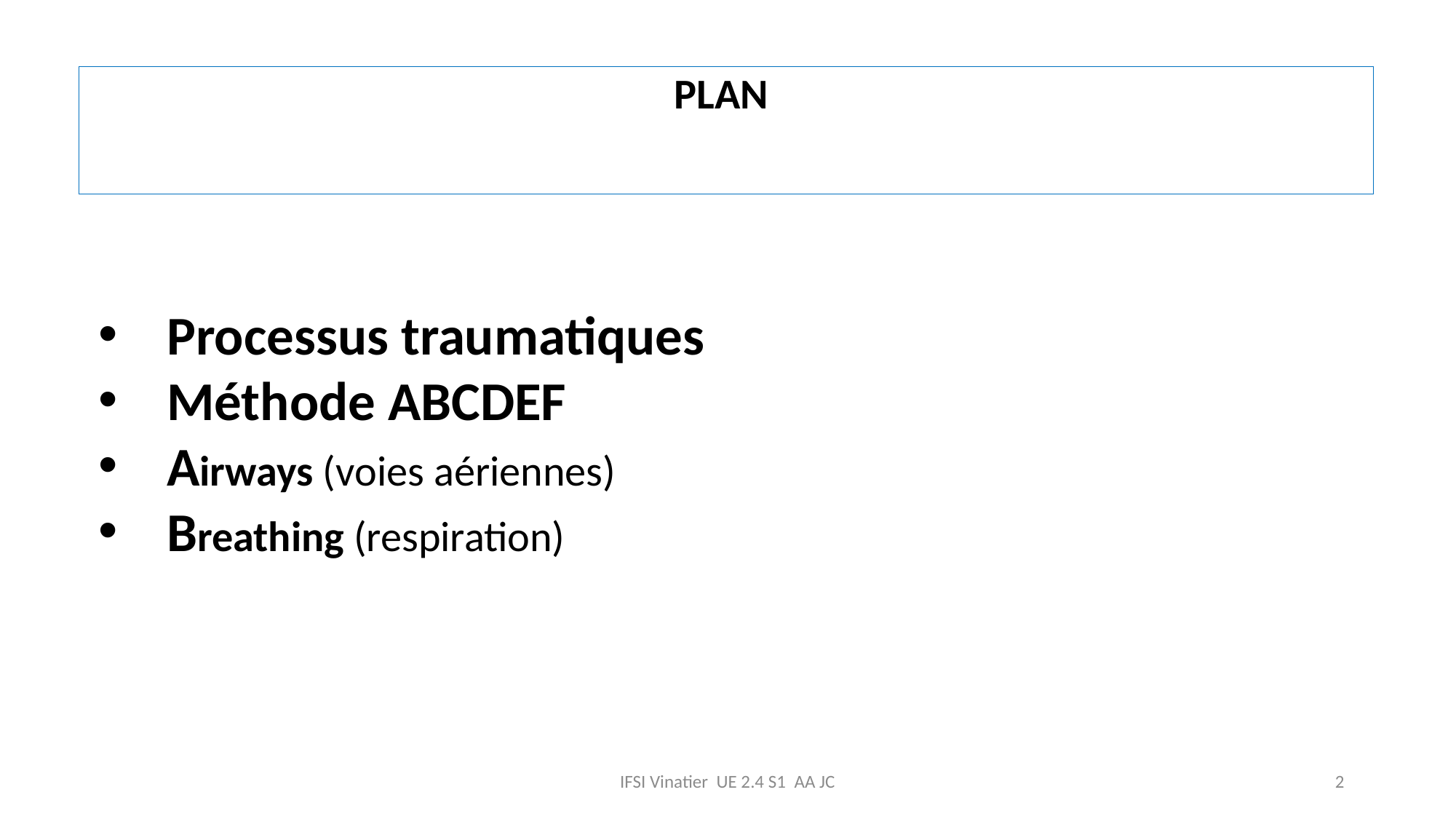

PLAN
Processus traumatiques
Méthode ABCDEF
Airways (voies aériennes)
Breathing (respiration)
IFSI Vinatier  UE 2.4 S1  AA JC
2